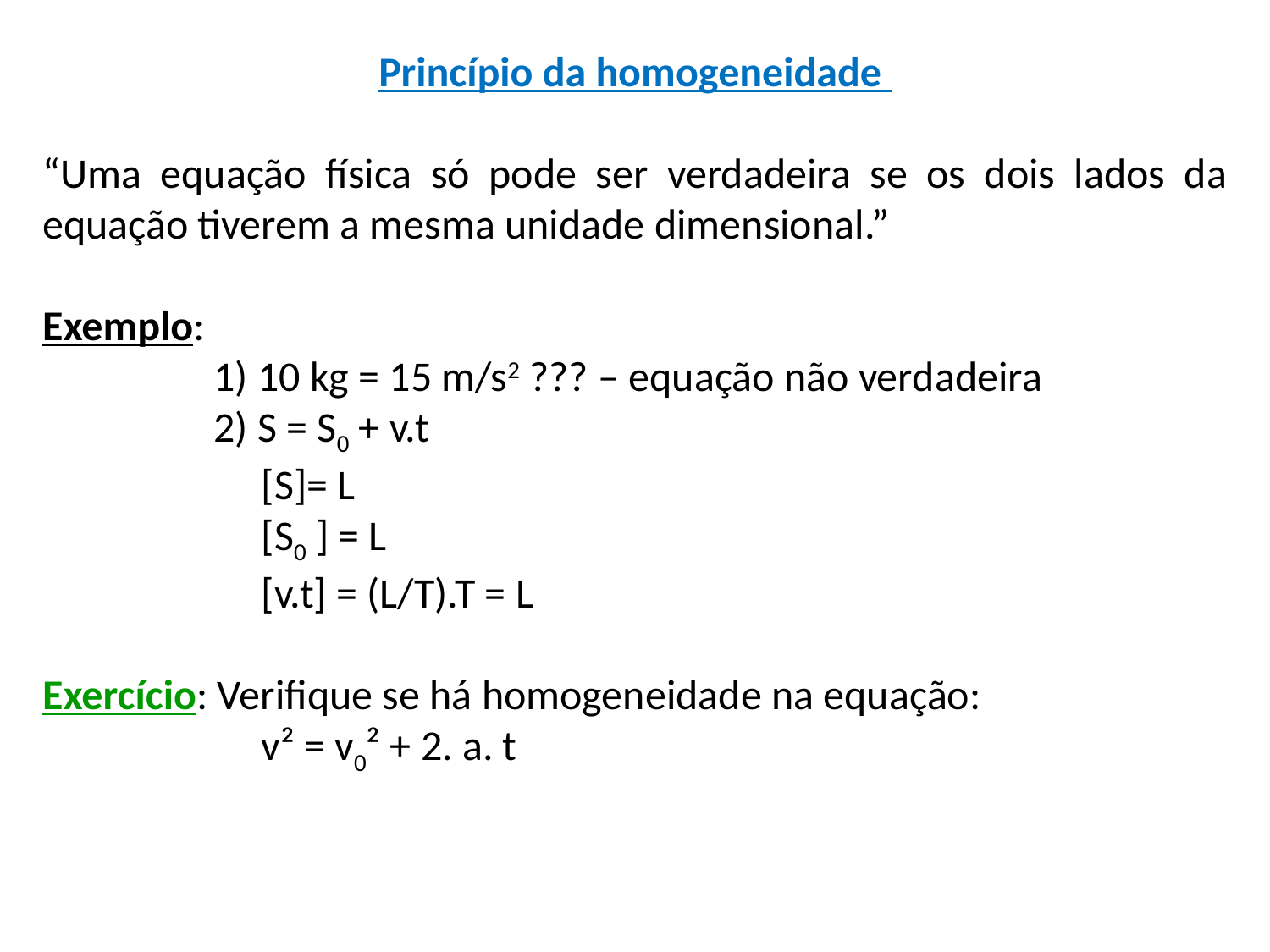

Princípio da homogeneidade

“Uma equação física só pode ser verdadeira se os dois lados da equação tiverem a mesma unidade dimensional.”

Exemplo:
                  1) 10 kg = 15 m/s2 ??? – equação não verdadeira
                  2) S = S0 + v.t
                       [S]= L
                       [S0 ] = L
                       [v.t] = (L/T).T = L

Exercício: Verifique se há homogeneidade na equação:
                       v² = v0² + 2. a. t